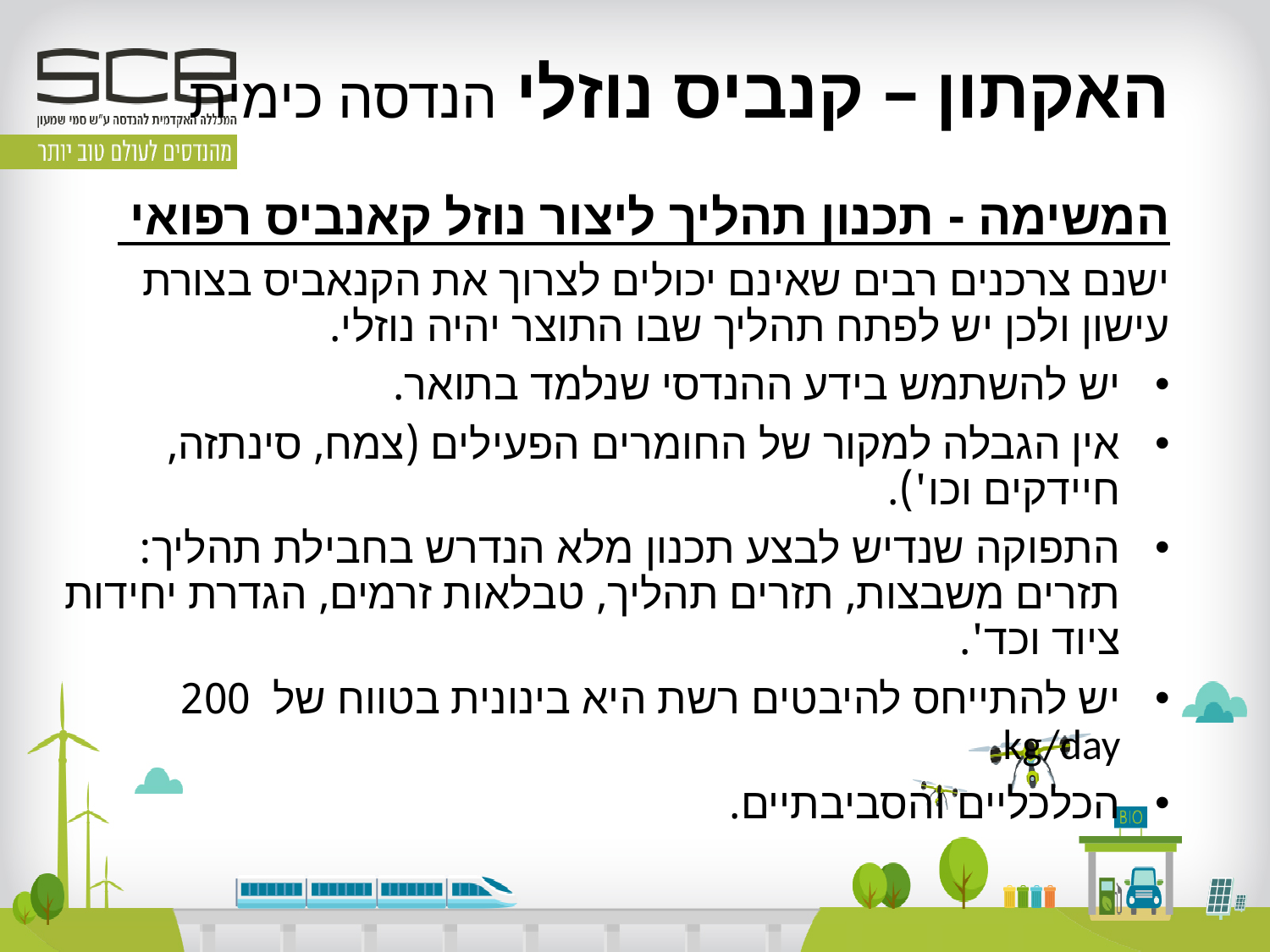

# האקתון – קנביס נוזלי הנדסה כימית
המשימה - תכנון תהליך ליצור נוזל קאנביס רפואי
ישנם צרכנים רבים שאינם יכולים לצרוך את הקנאביס בצורת עישון ולכן יש לפתח תהליך שבו התוצר יהיה נוזלי.
יש להשתמש בידע ההנדסי שנלמד בתואר.
אין הגבלה למקור של החומרים הפעילים (צמח, סינתזה, חיידקים וכו').
התפוקה שנדיש לבצע תכנון מלא הנדרש בחבילת תהליך: תזרים משבצות, תזרים תהליך, טבלאות זרמים, הגדרת יחידות ציוד וכד'.
יש להתייחס להיבטים רשת היא בינונית בטווח של  200 kg/day
הכלכליים והסביבתיים.